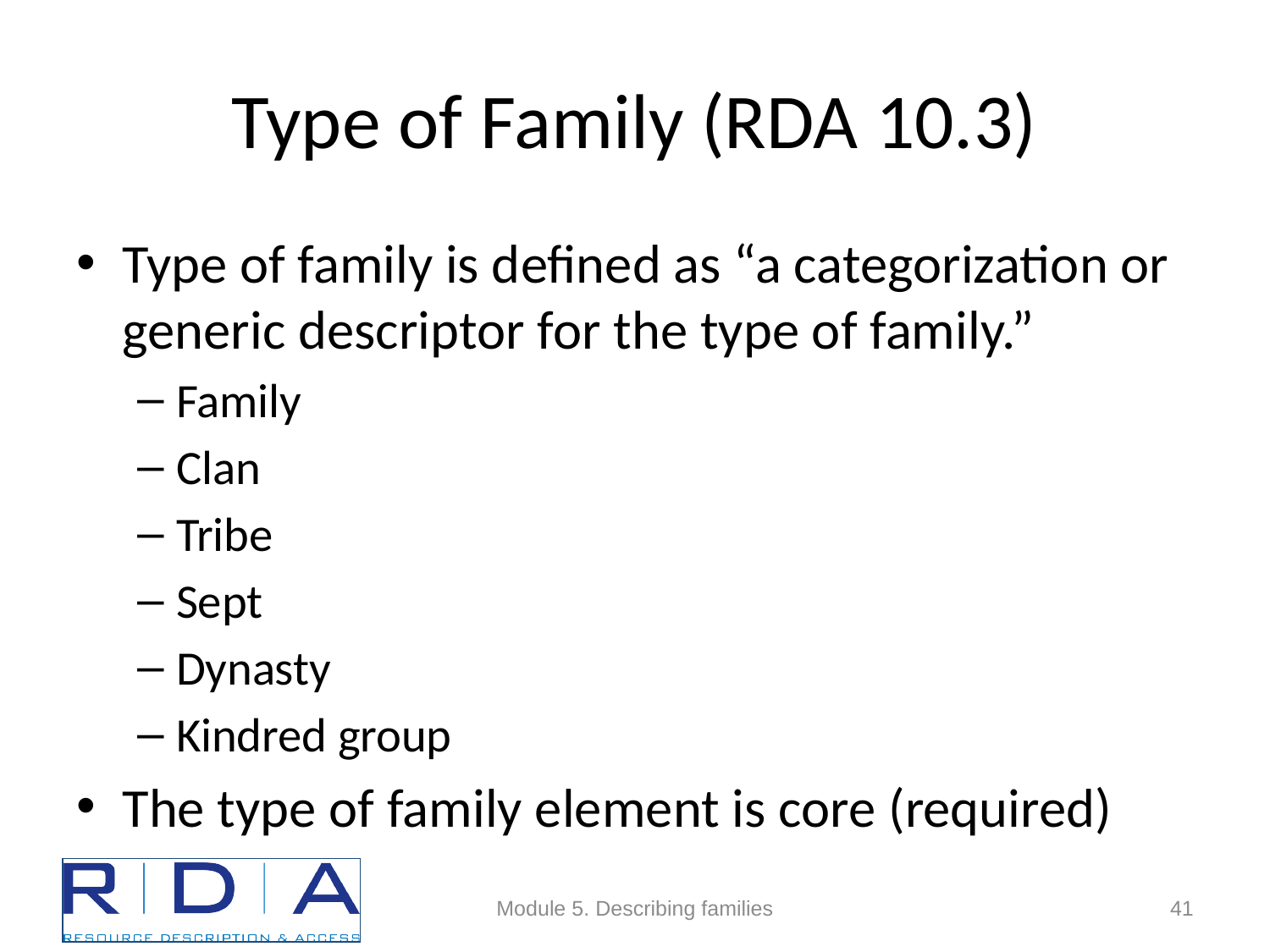

# Type of Family (RDA 10.3)
Type of family is defined as “a categorization or generic descriptor for the type of family.”
Family
Clan
Tribe
Sept
Dynasty
Kindred group
The type of family element is core (required)
Module 5. Describing families
41